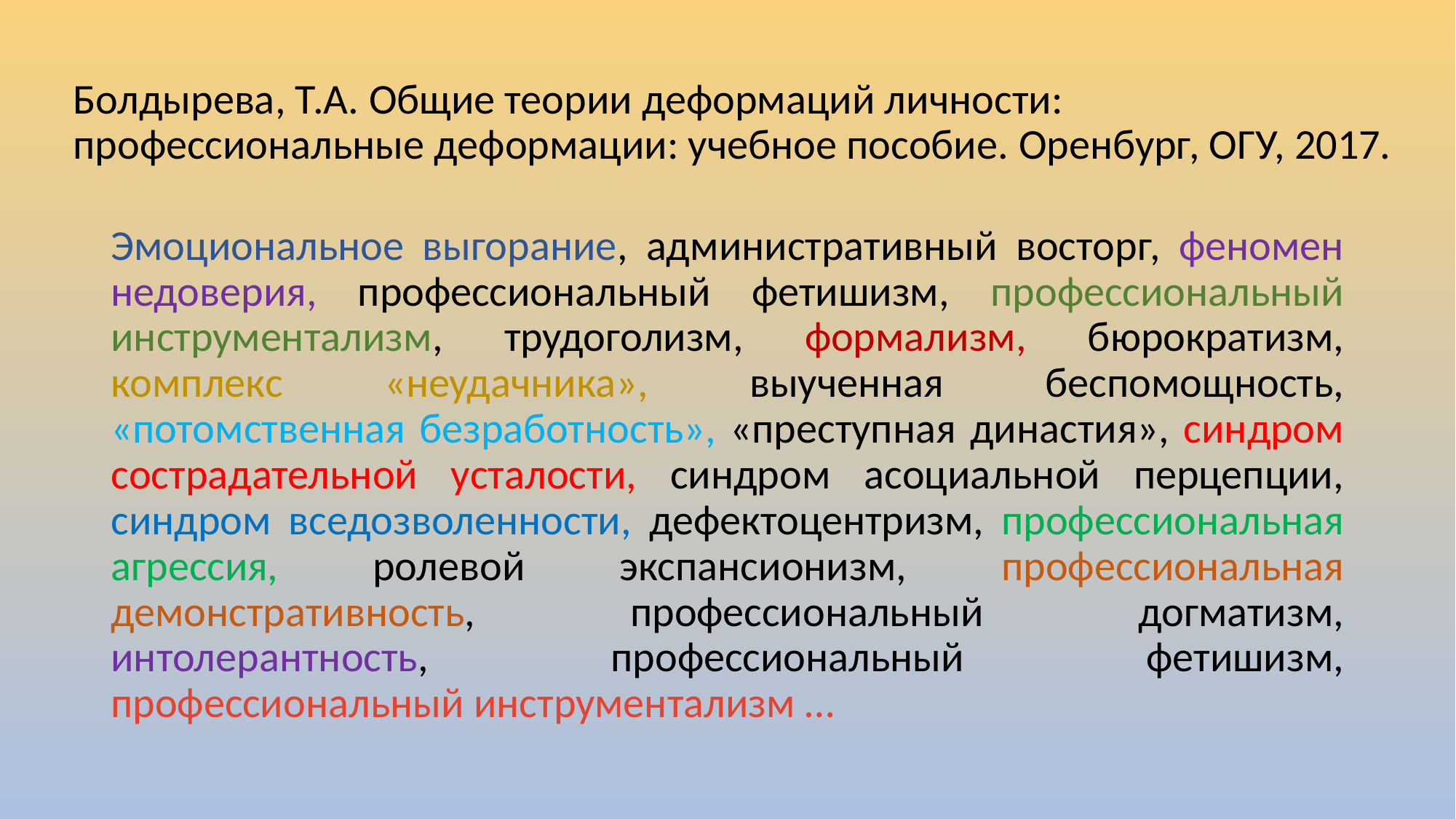

# Болдырева, Т.А. Общие теории деформаций личности: профессиональные деформации: учебное пособие. Оренбург, ОГУ, 2017.
Эмоциональное выгорание, административный восторг, феномен недоверия, профессиональный фетишизм, профессиональный инструментализм, трудоголизм, формализм, бюрократизм, комплекс «неудачника», выученная беспомощность, «потомственная безработность», «преступная династия», синдром сострадательной усталости, синдром асоциальной перцепции, синдром вседозволенности, дефектоцентризм, профессиональная агрессия, ролевой экспансионизм, профессиональная демонстративность, профессиональный догматизм, интолерантность, профессиональный фетишизм, профессиональный инструментализм …